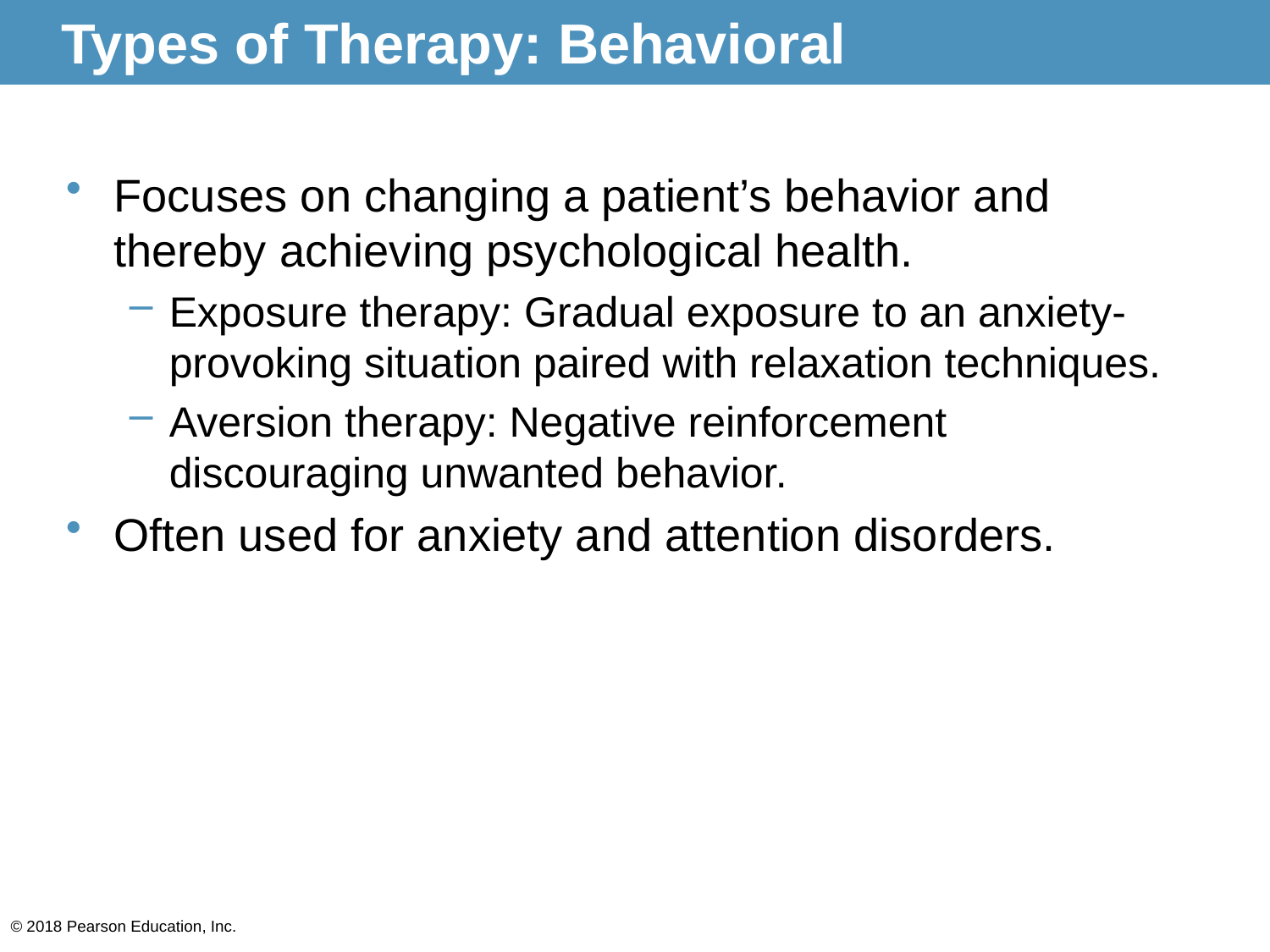

# Types of Therapy: Behavioral
Focuses on changing a patient’s behavior and thereby achieving psychological health.
Exposure therapy: Gradual exposure to an anxiety-provoking situation paired with relaxation techniques.
Aversion therapy: Negative reinforcement discouraging unwanted behavior.
Often used for anxiety and attention disorders.